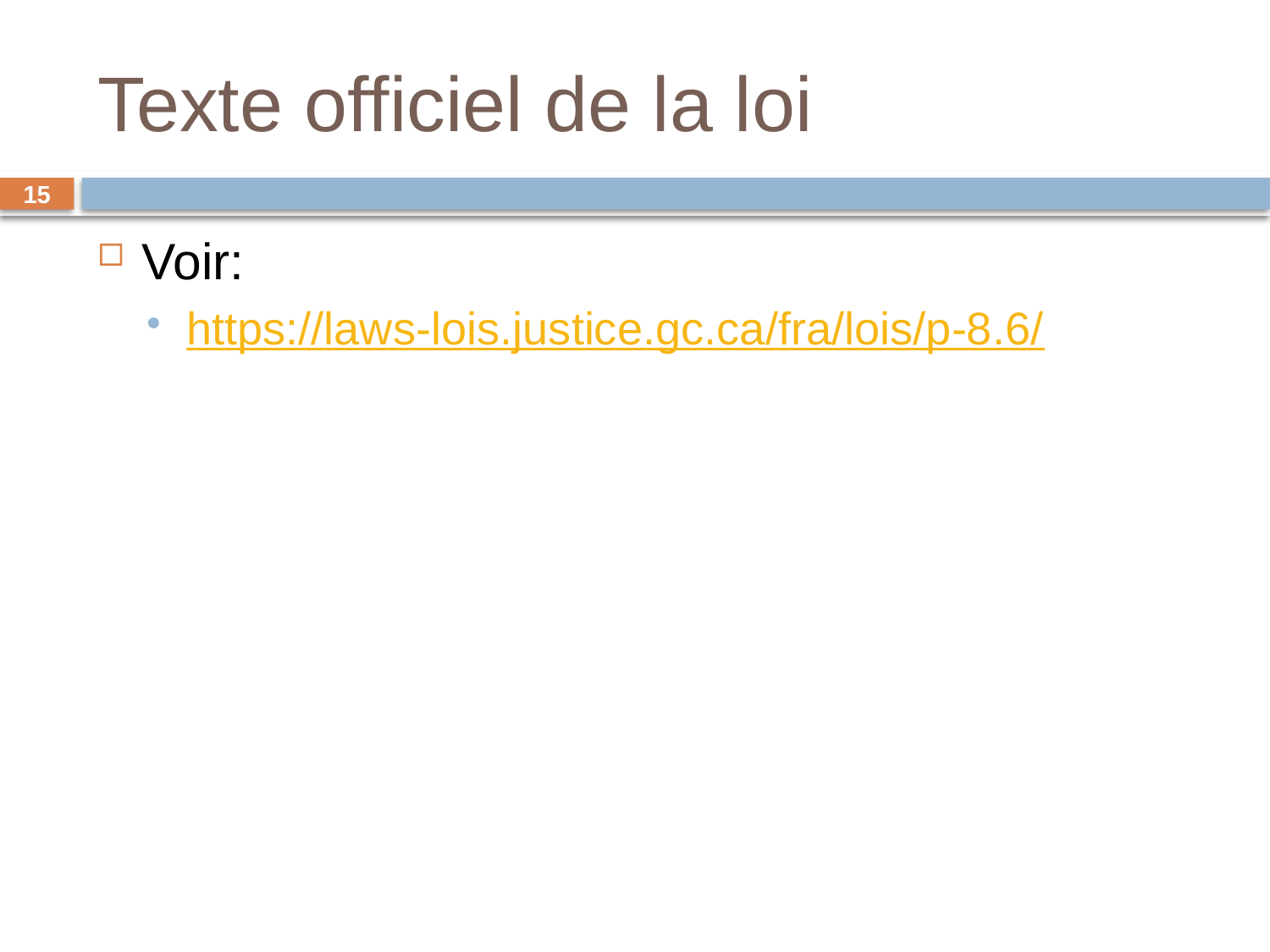

# Texte officiel de la loi
15
Voir:
https://laws-lois.justice.gc.ca/fra/lois/p-8.6/